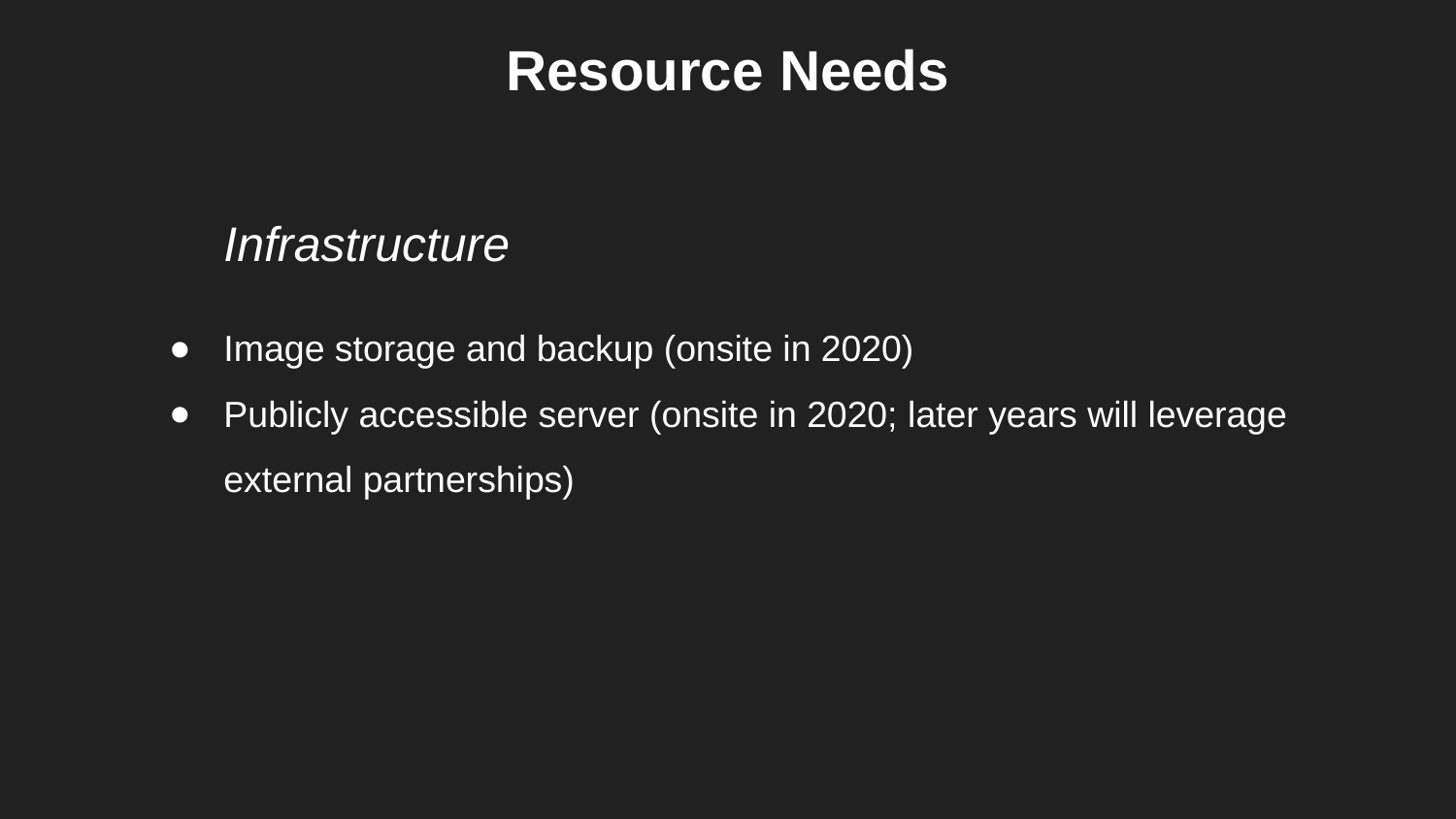

# Resource Needs
Infrastructure
Image storage and backup (onsite in 2020)
Publicly accessible server (onsite in 2020; later years will leverage external partnerships)